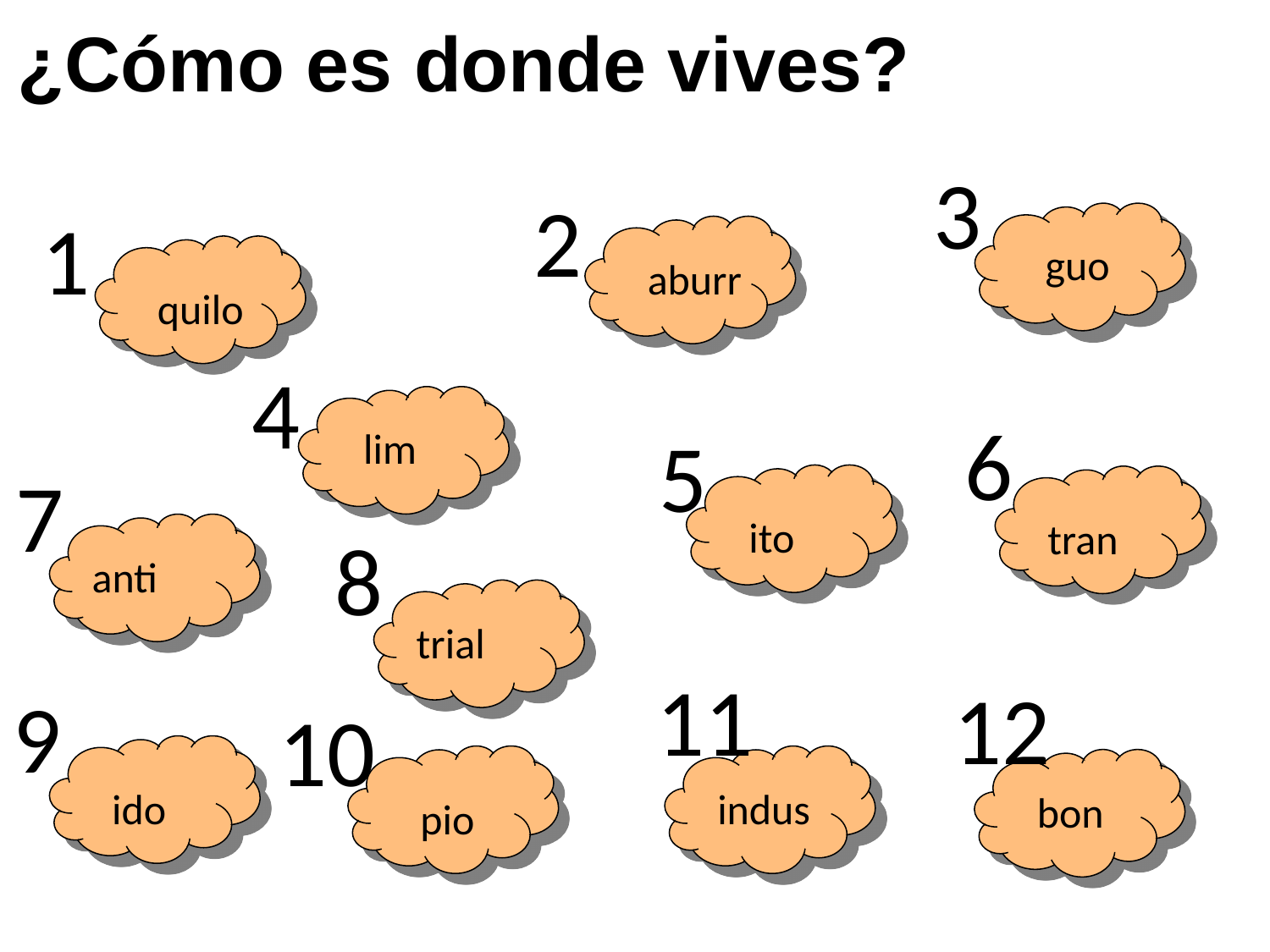

# ¿Cómo es donde vives?
3
2
1

guo

aburr
quilo
4

6
5
lim
7

ito
tran
8

anti

trial
11
12
9
10

ido
indus
bon
pio